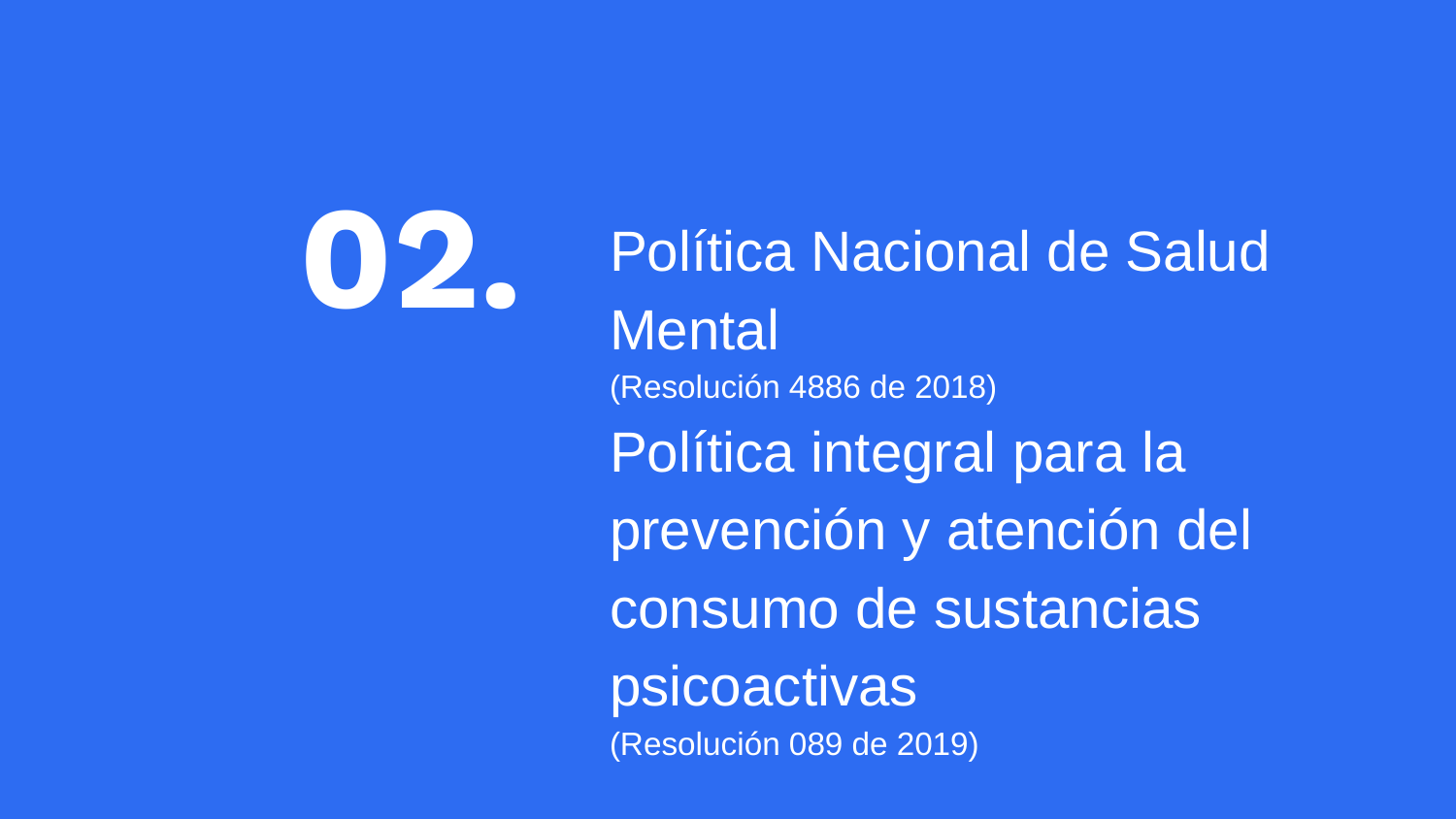

# Política Nacional de Salud Mental (Resolución 4886 de 2018) Política integral para la prevención y atención del consumo de sustancias psicoactivas (Resolución 089 de 2019)
02.